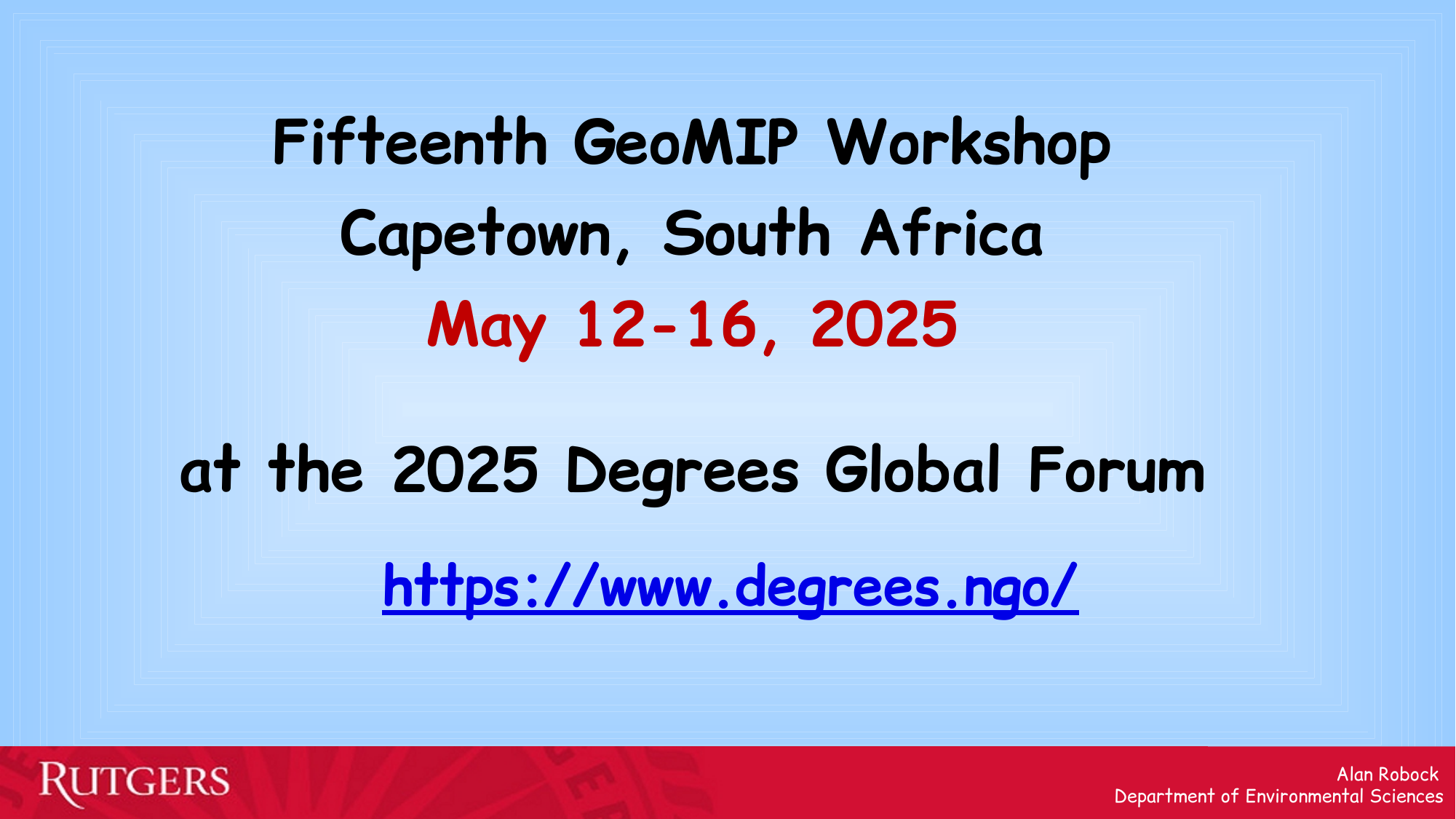

Fifteenth GeoMIP Workshop
Capetown, South Africa
May 12-16, 2025

at the 2025 Degrees Global Forum
https://www.degrees.ngo/